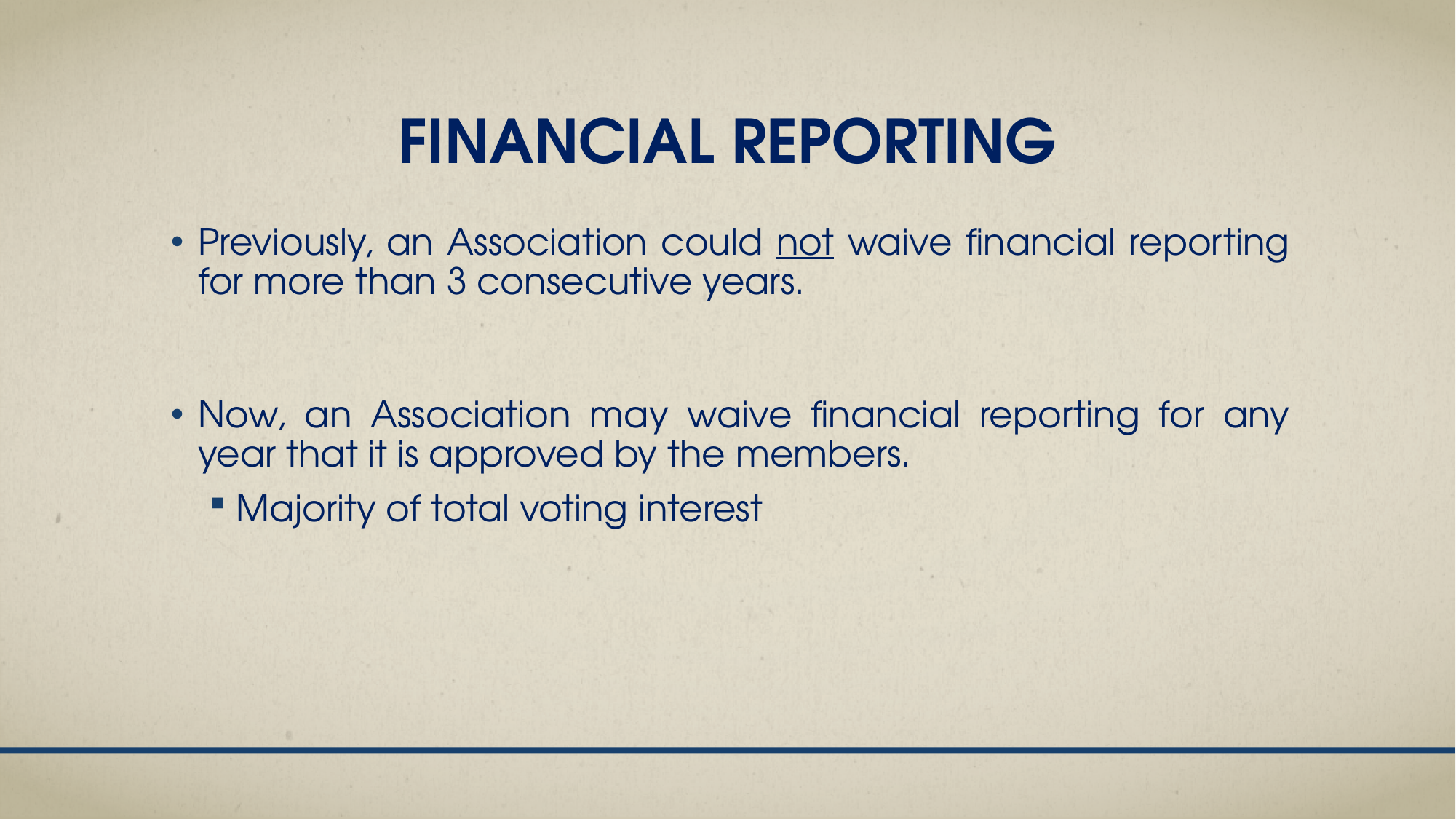

# Financial reporting
Previously, an Association could not waive financial reporting for more than 3 consecutive years.

Now, an Association may waive financial reporting for any year that it is approved by the members.
Majority of total voting interest